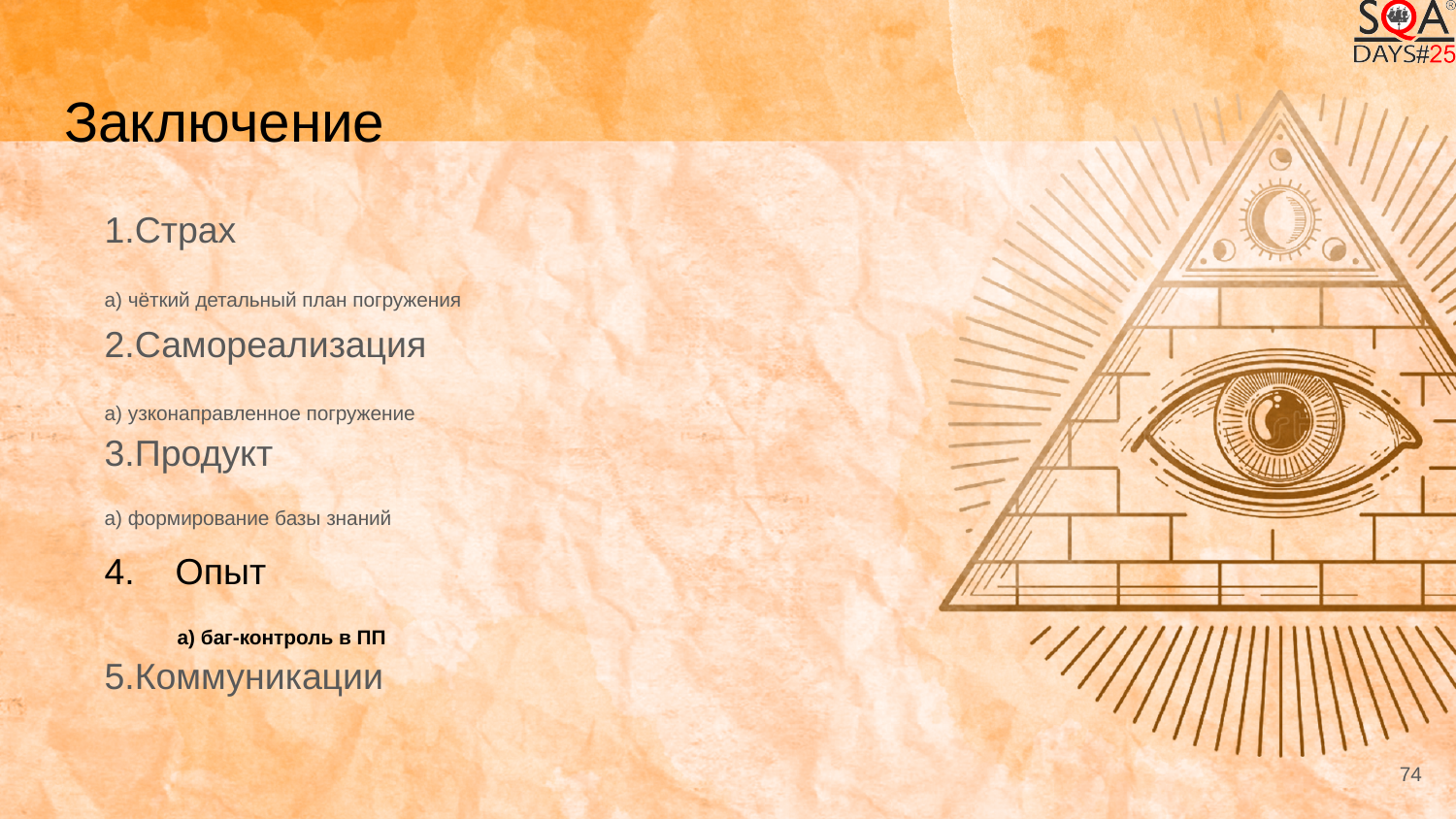

# Заключение
1.Страх
а) чёткий детальный план погружения
2.Самореализация
а) узконаправленное погружение
3.Продукт
а) формирование базы знаний
4.    Опыт
а) баг-контроль в ПП

5.Коммуникации

74